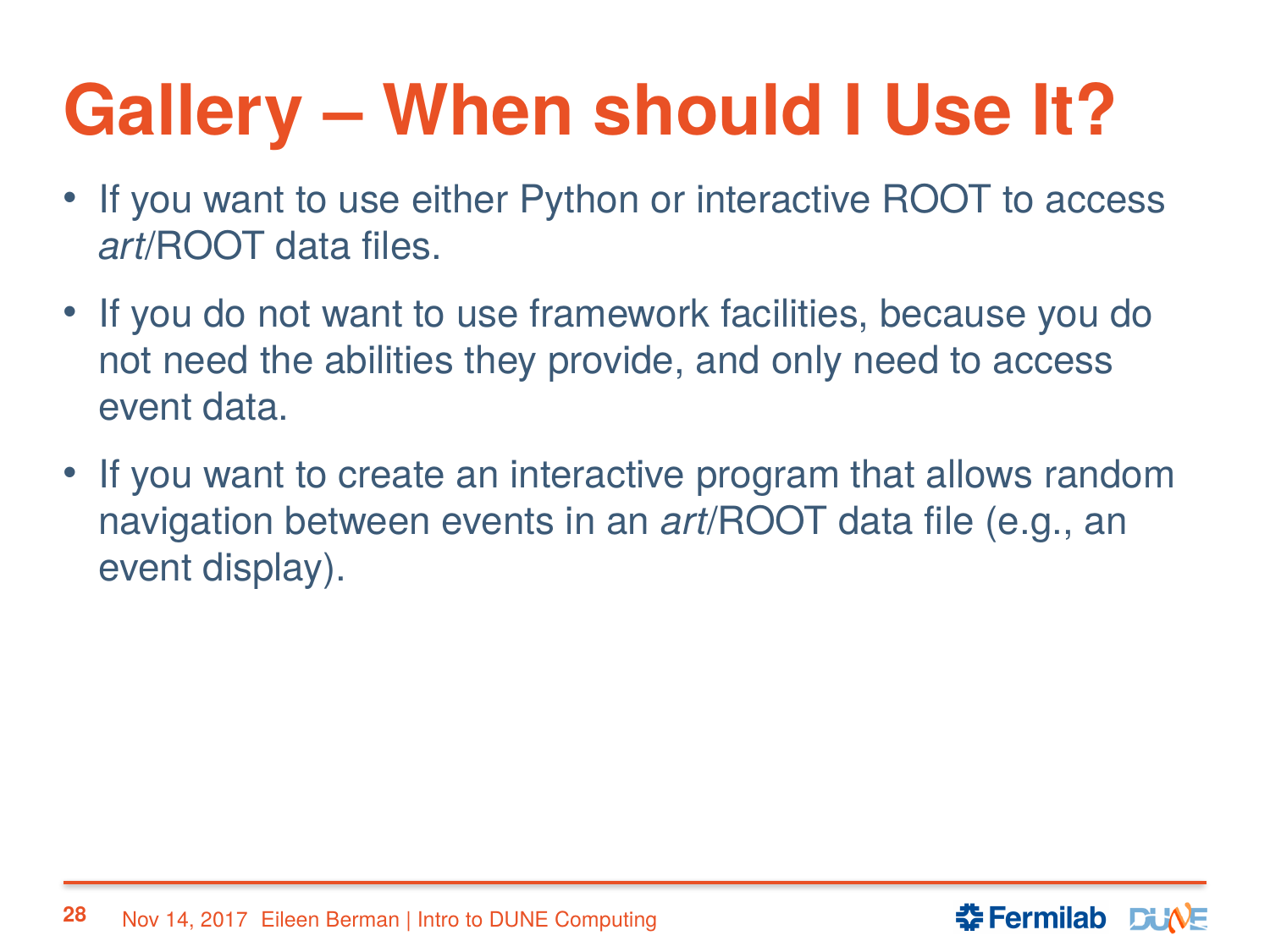

# Gallery – When should I Use It?
If you want to use either Python or interactive ROOT to access art/ROOT data files.
If you do not want to use framework facilities, because you do not need the abilities they provide, and only need to access event data.
If you want to create an interactive program that allows random navigation between events in an art/ROOT data file (e.g., an event display).
28
Nov 14, 2017
Eileen Berman | Intro to DUNE Computing